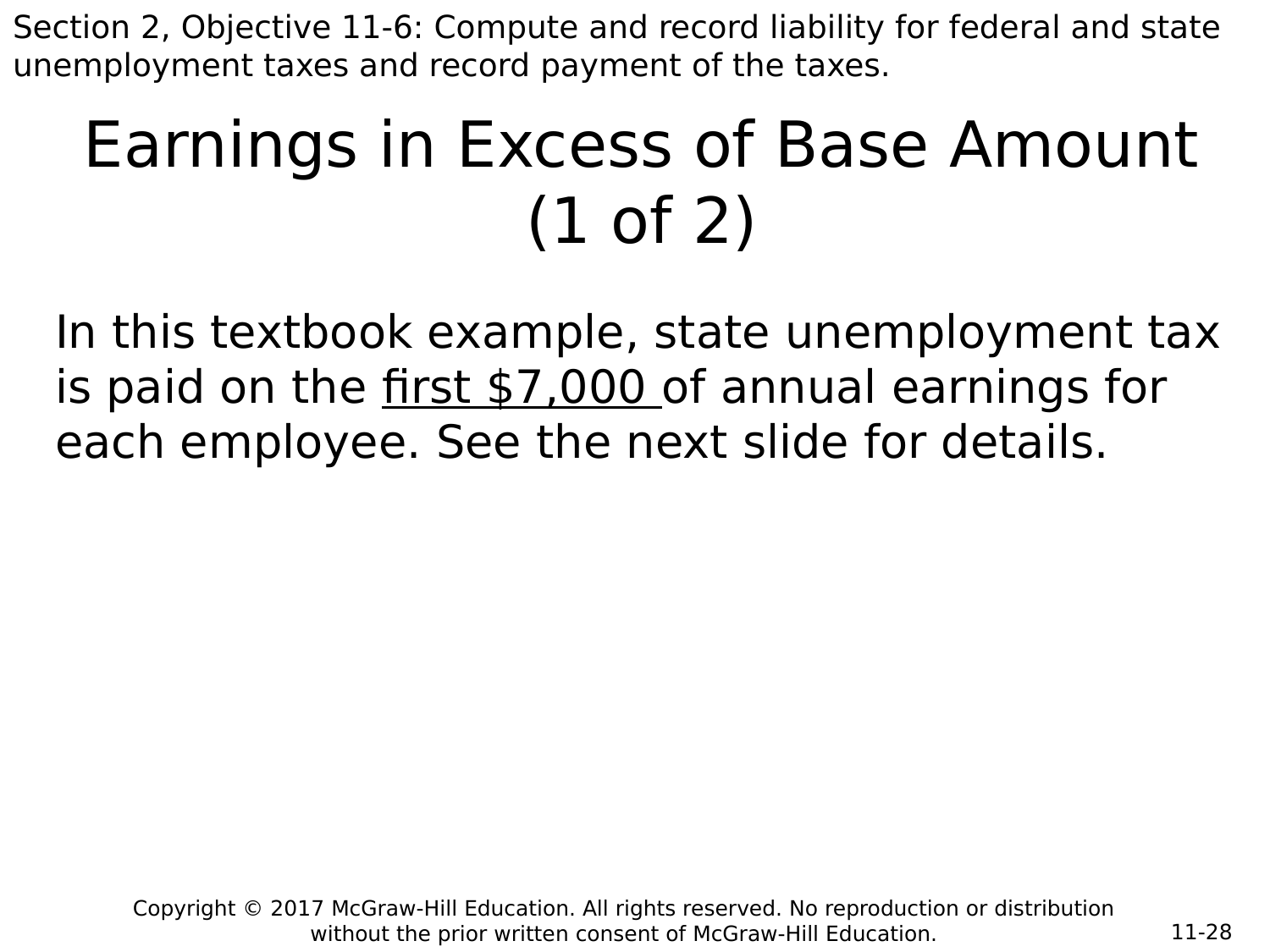

Section 2, Objective 11-6: Compute and record liability for federal and state unemployment taxes and record payment of the taxes.
# Earnings in Excess of Base Amount (1 of 2)
In this textbook example, state unemployment tax is paid on the first $7,000 of annual earnings for each employee. See the next slide for details.